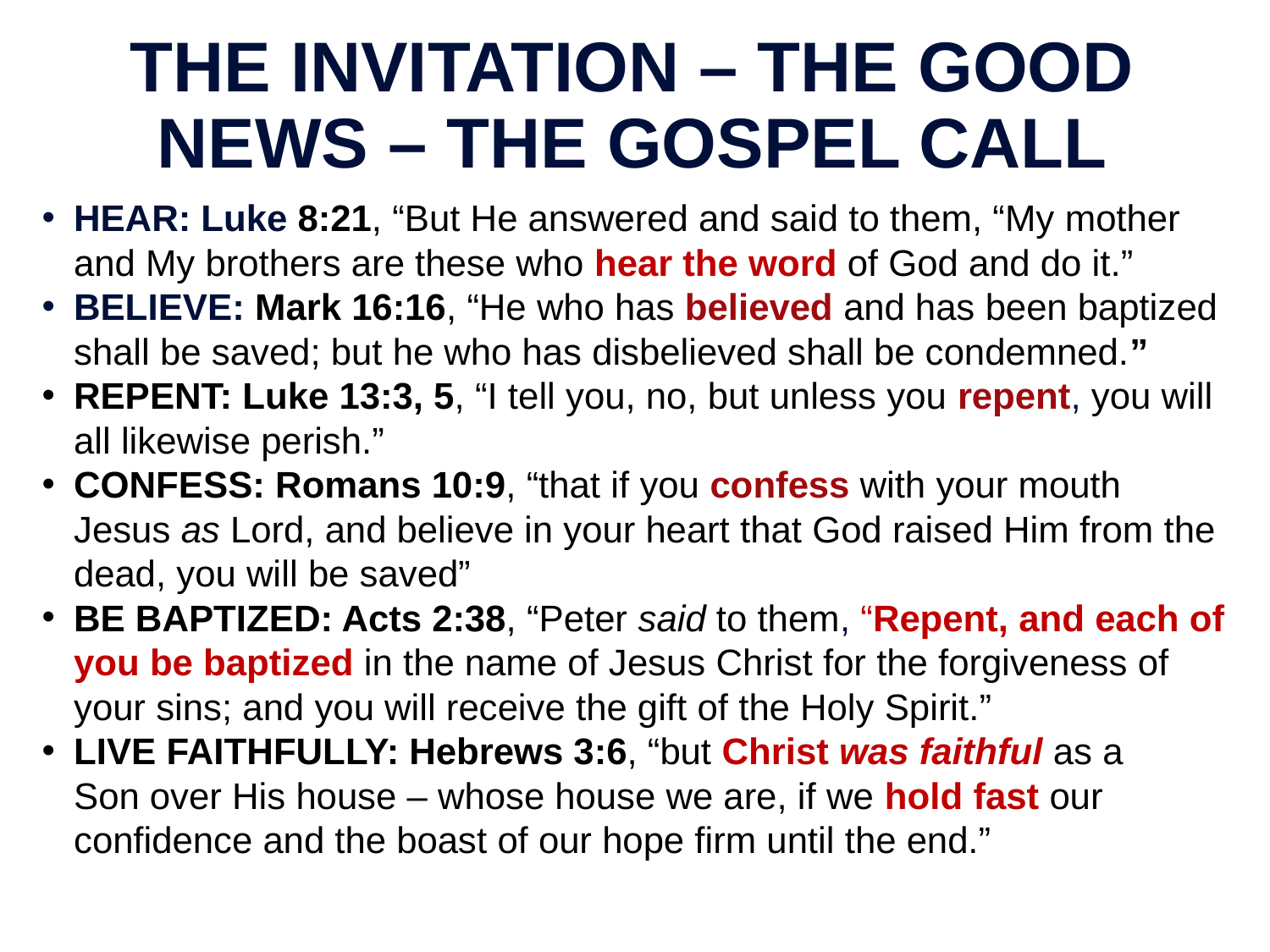

# THE INVITATION – THE GOOD NEWS – THE GOSPEL CALL
HEAR: Luke 8:21, “But He answered and said to them, “My mother and My brothers are these who hear the word of God and do it.”
BELIEVE: Mark 16:16, “He who has believed and has been baptized shall be saved; but he who has disbelieved shall be condemned.”
REPENT: Luke 13:3, 5, “I tell you, no, but unless you repent, you will all likewise perish.”
CONFESS: Romans 10:9, “that if you confess with your mouth Jesus as Lord, and believe in your heart that God raised Him from the dead, you will be saved”
BE BAPTIZED: Acts 2:38, “Peter said to them, “Repent, and each of you be baptized in the name of Jesus Christ for the forgiveness of your sins; and you will receive the gift of the Holy Spirit.”
LIVE FAITHFULLY: Hebrews 3:6, “but Christ was faithful as a Son over His house – whose house we are, if we hold fast our confidence and the boast of our hope firm until the end.”